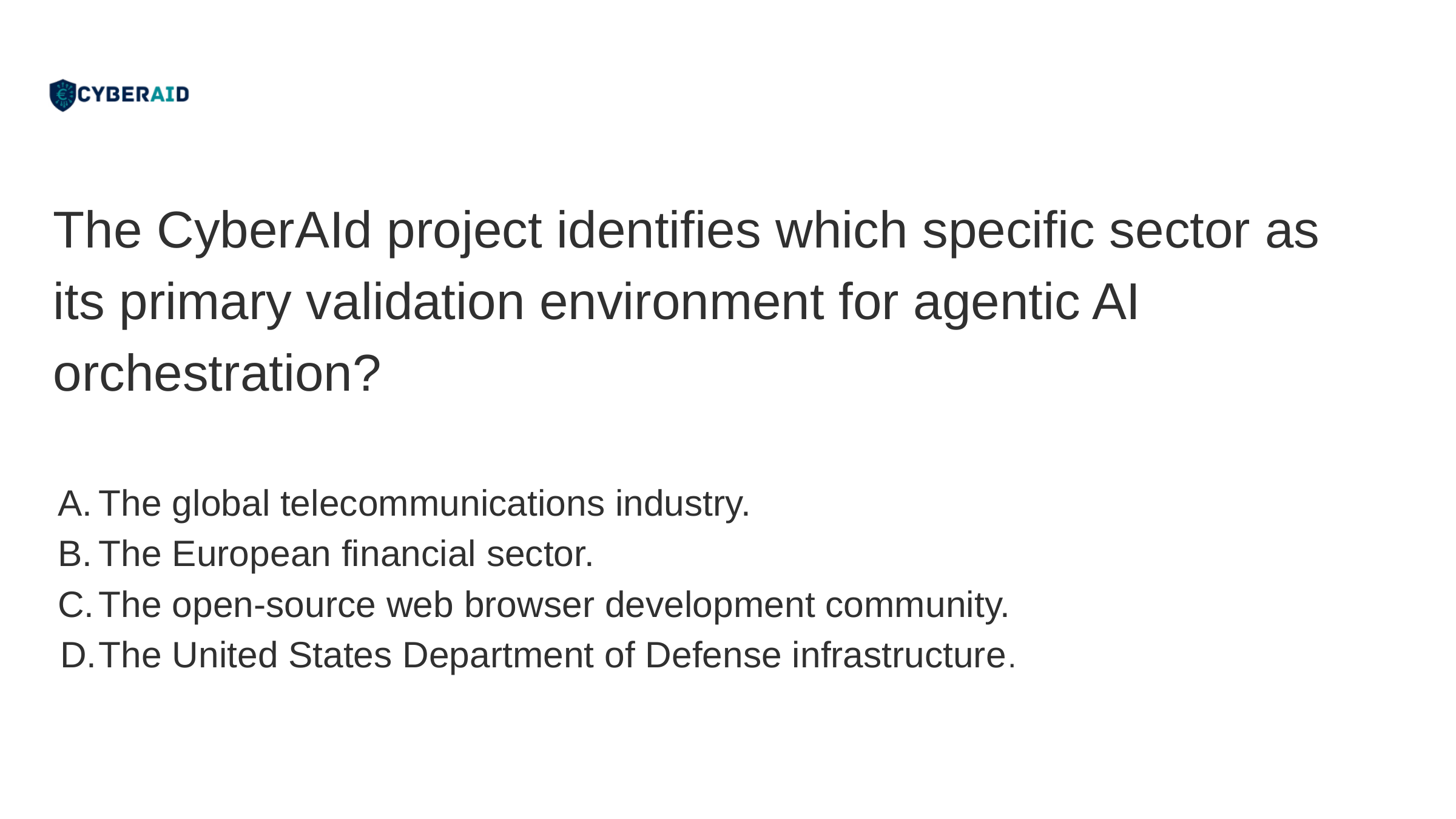

The CyberAId project identifies which specific sector as its primary validation environment for agentic AI orchestration?

The global telecommunications industry.
The European financial sector.
The open-source web browser development community.
The United States Department of Defense infrastructure.